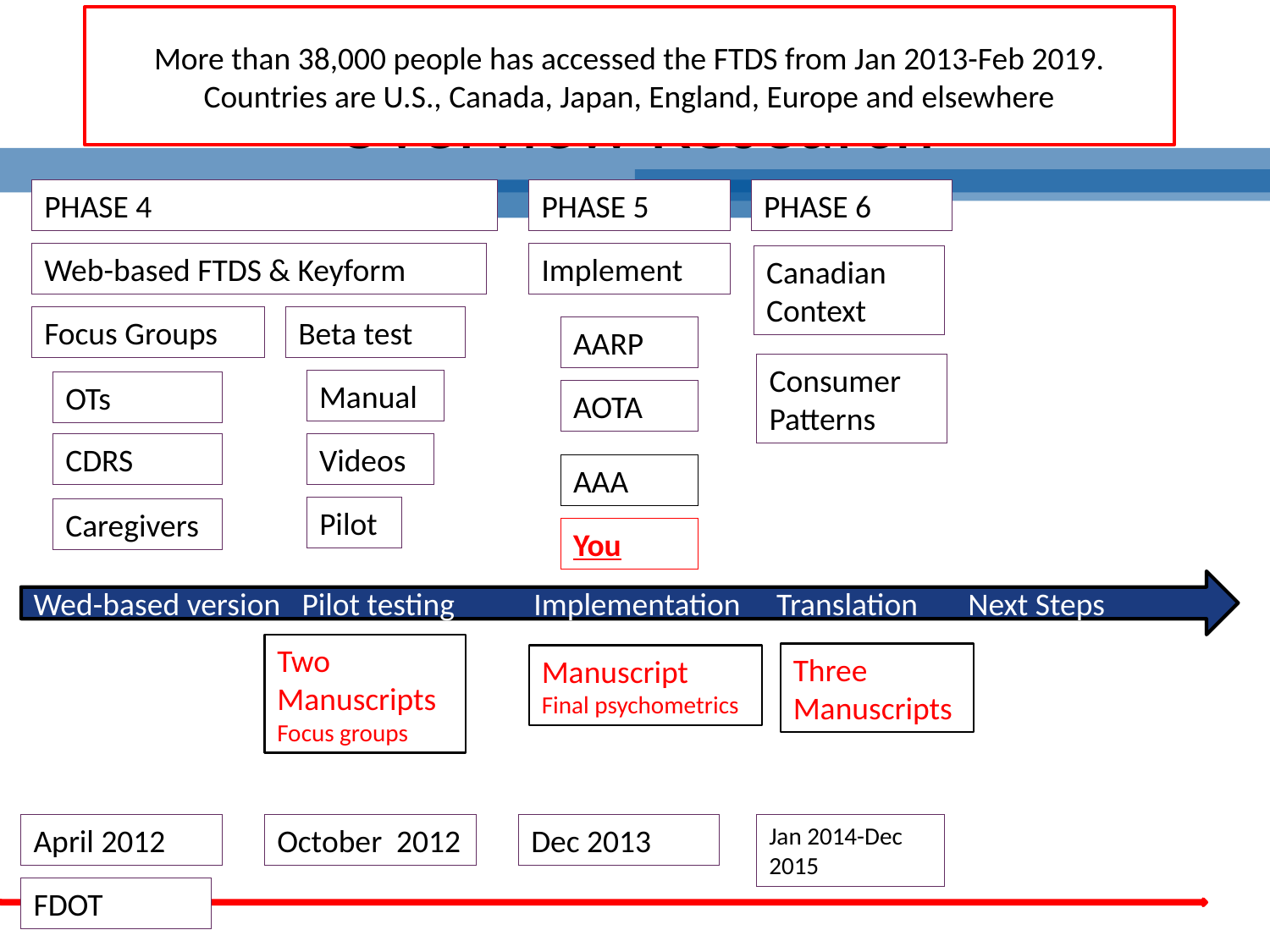

More than 38,000 people has accessed the FTDS from Jan 2013-Feb 2019. Countries are U.S., Canada, Japan, England, Europe and elsewhere
# Overview Research
PHASE 4
PHASE 5
PHASE 6
Implement
Web-based FTDS & Keyform
Canadian Context
Focus Groups
Beta test
AARP
Consumer Patterns
Manual
OTs
AOTA
CDRS
Videos
AAA
Pilot
Caregivers
You
Wed-based version   Pilot testing           Implementation     Translation       Next Steps
Two Manuscripts
Focus groups
Three Manuscripts
Manuscript
Final psychometrics
April 2012
October  2012
Dec 2013
Jan 2014-Dec 2015
FDOT